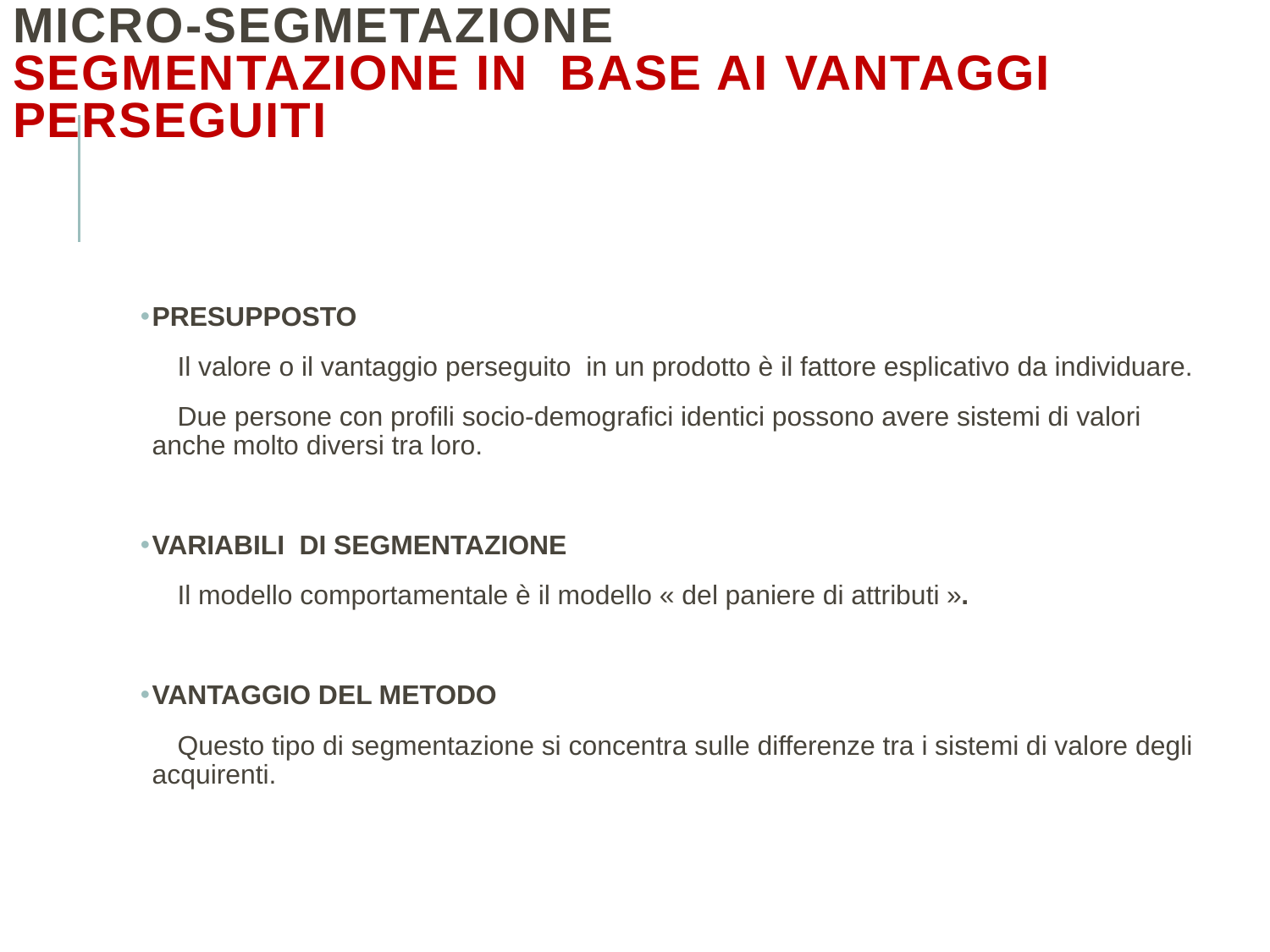

# MICRO-SEGMETAZIONE Segmentazione in  base ai vantaggi perseguiti

PRESUPPOSTO
     Il valore o il vantaggio perseguito  in un prodotto è il fattore esplicativo da individuare.
     Due persone con profili socio-demografici identici possono avere sistemi di valori anche molto diversi tra loro.

VARIABILI  DI SEGMENTAZIONE
     Il modello comportamentale è il modello « del paniere di attributi ».

VANTAGGIO DEL METODO
     Questo tipo di segmentazione si concentra sulle differenze tra i sistemi di valore degli acquirenti.